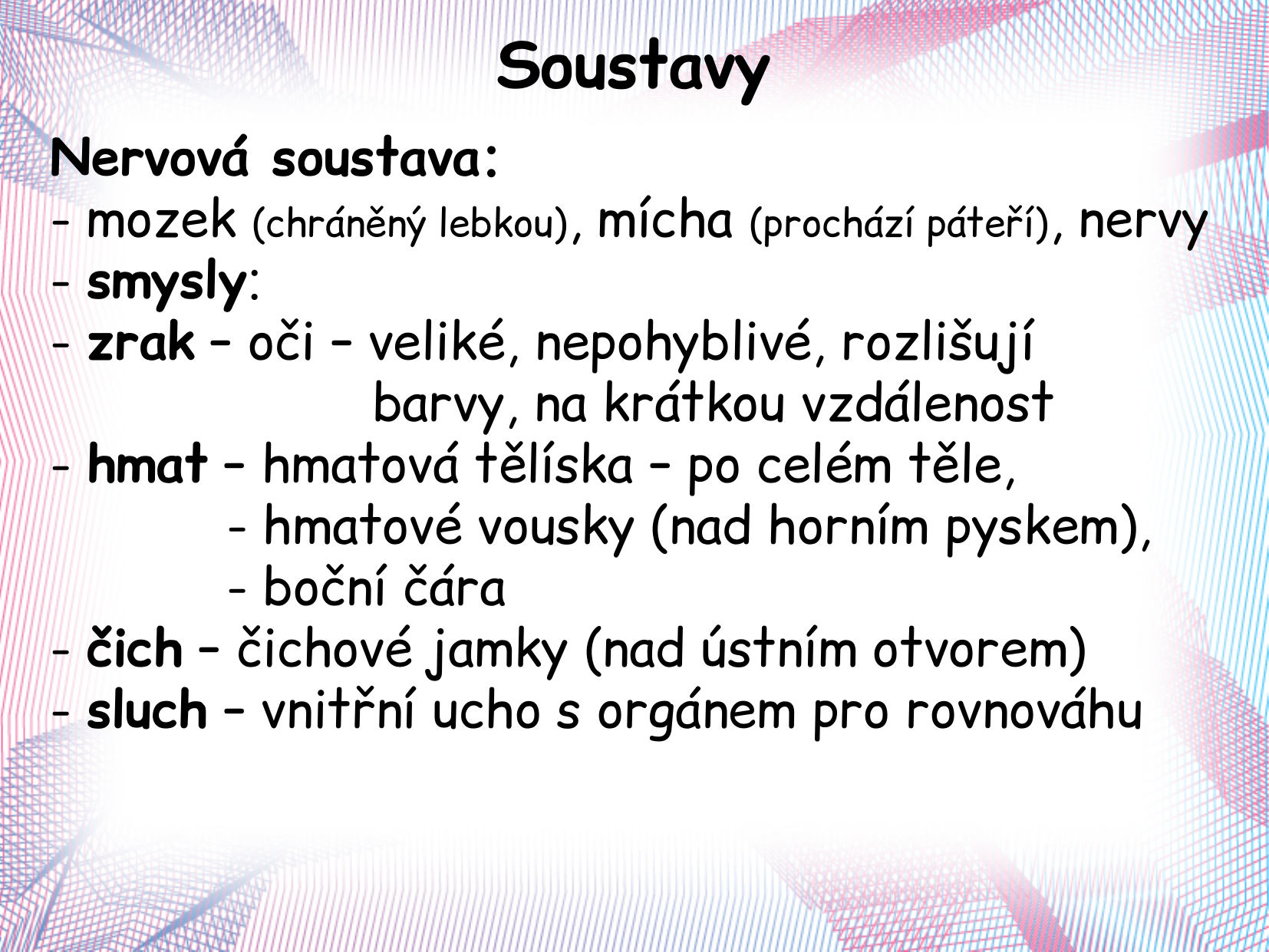

Soustavy
Nervová soustava:
- mozek (chráněný lebkou), mícha (prochází páteří), nervy
- smysly:
- zrak – oči – veliké, nepohyblivé, rozlišují
		      barvy, na krátkou vzdálenost
- hmat – hmatová tělíska – po celém těle,
	    - hmatové vousky (nad horním pyskem),
	    - boční čára
- čich – čichové jamky (nad ústním otvorem)
- sluch – vnitřní ucho s orgánem pro rovnováhu